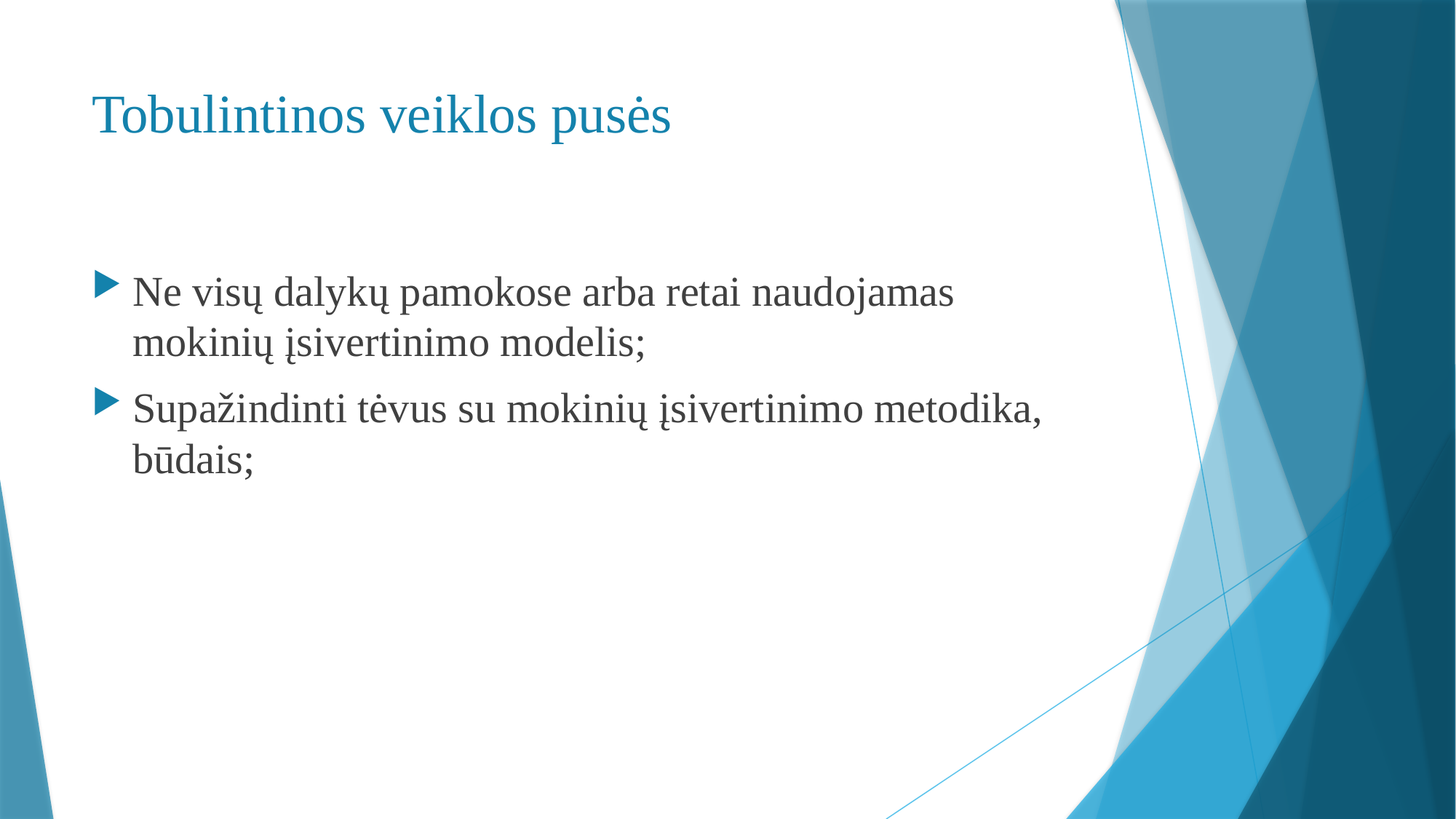

# Tobulintinos veiklos pusės
Ne visų dalykų pamokose arba retai naudojamas mokinių įsivertinimo modelis;
Supažindinti tėvus su mokinių įsivertinimo metodika, būdais;